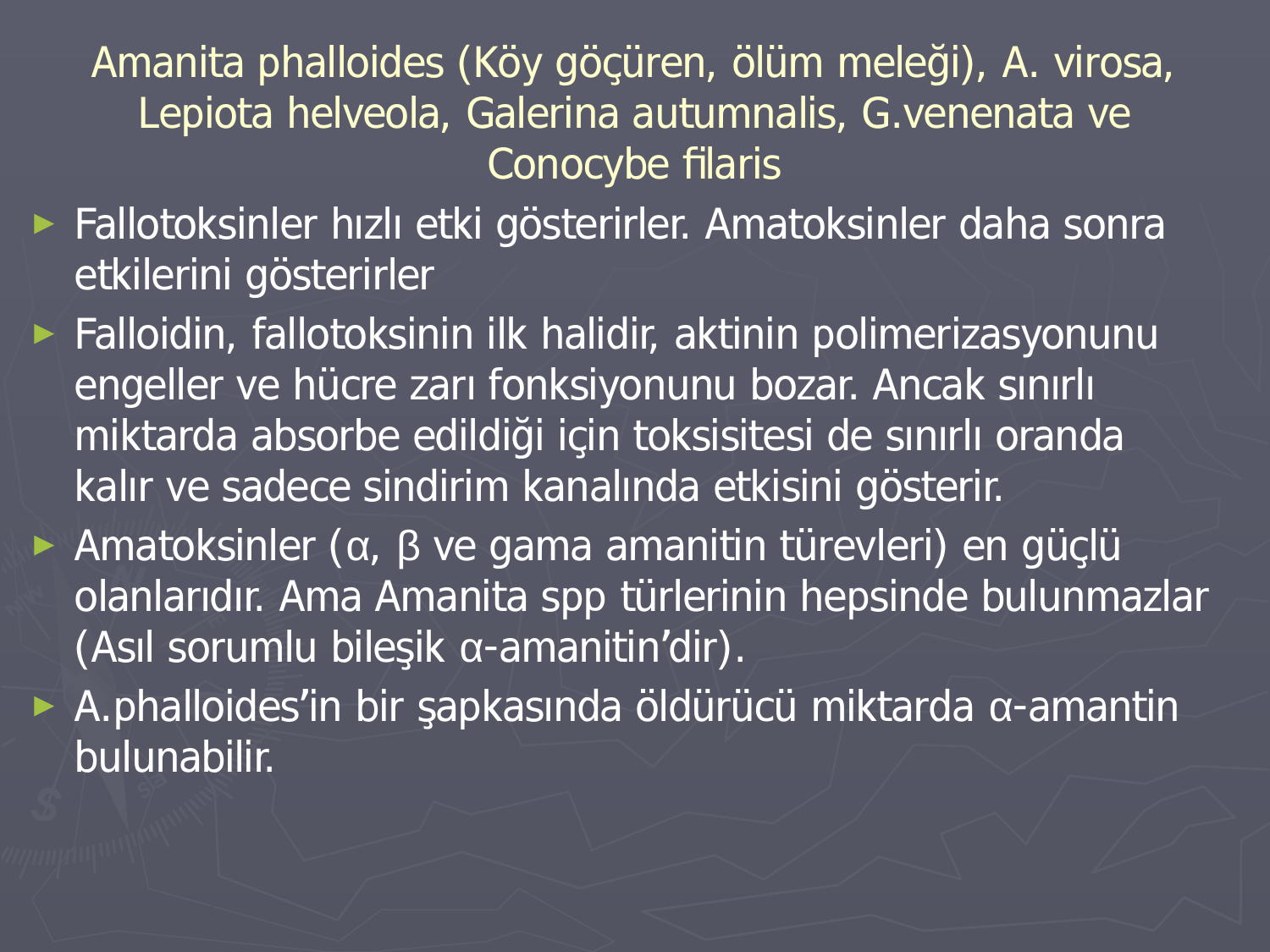

# Amanita phalloides (Köy göçüren, ölüm meleği), A. virosa, Lepiota helveola, Galerina autumnalis, G.venenata ve Conocybe filaris
Fallotoksinler hızlı etki gösterirler. Amatoksinler daha sonra etkilerini gösterirler
Falloidin, fallotoksinin ilk halidir, aktinin polimerizasyonunu engeller ve hücre zarı fonksiyonunu bozar. Ancak sınırlı miktarda absorbe edildiği için toksisitesi de sınırlı oranda kalır ve sadece sindirim kanalında etkisini gösterir.
Amatoksinler (α, β ve gama amanitin türevleri) en güçlü olanlarıdır. Ama Amanita spp türlerinin hepsinde bulunmazlar (Asıl sorumlu bileşik α-amanitin’dir).
A.phalloides’in bir şapkasında öldürücü miktarda α-amantin bulunabilir.